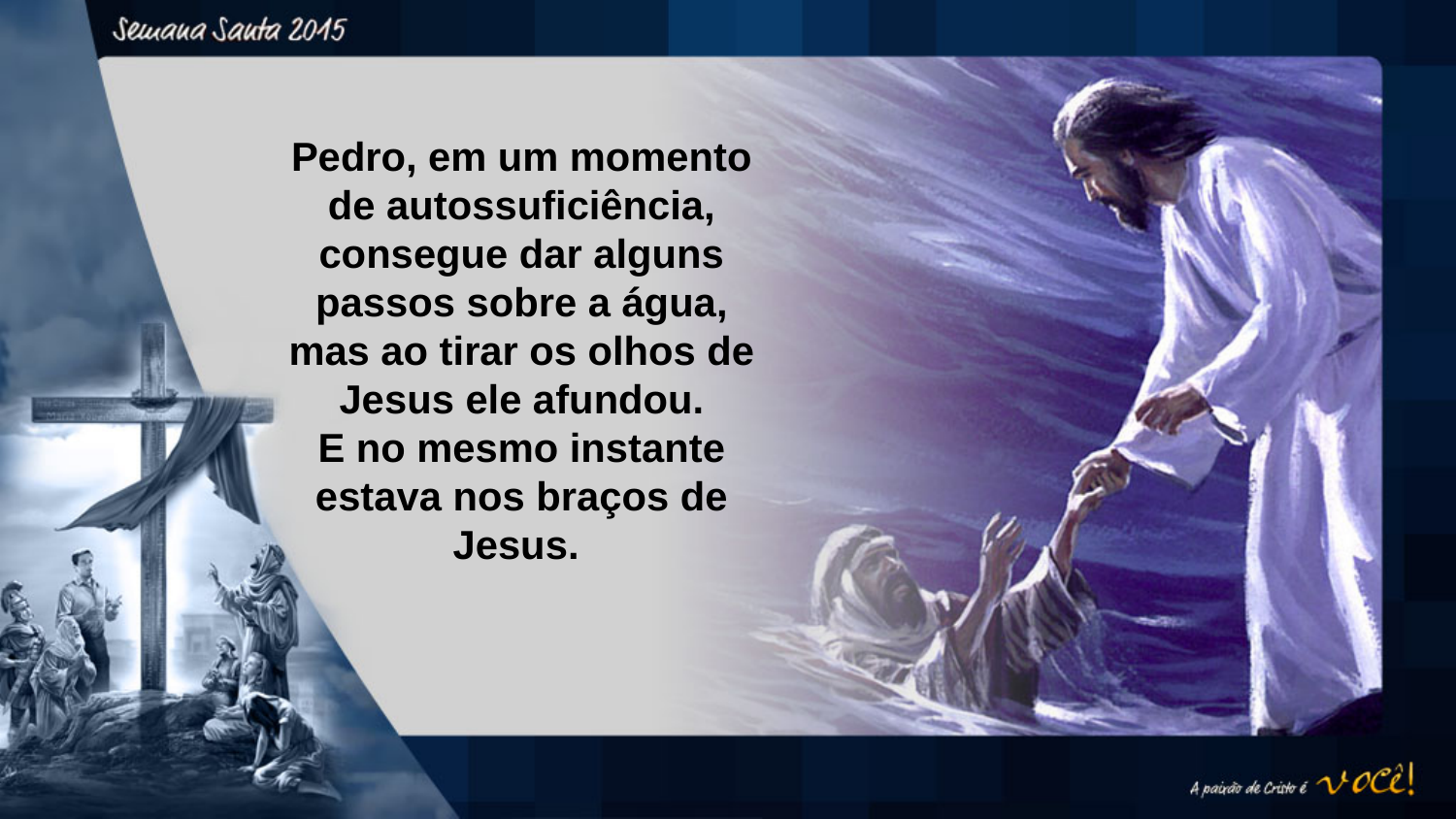

Pedro, em um momento de autossuficiência, consegue dar alguns passos sobre a água, mas ao tirar os olhos de Jesus ele afundou.
E no mesmo instante estava nos braços de Jesus.